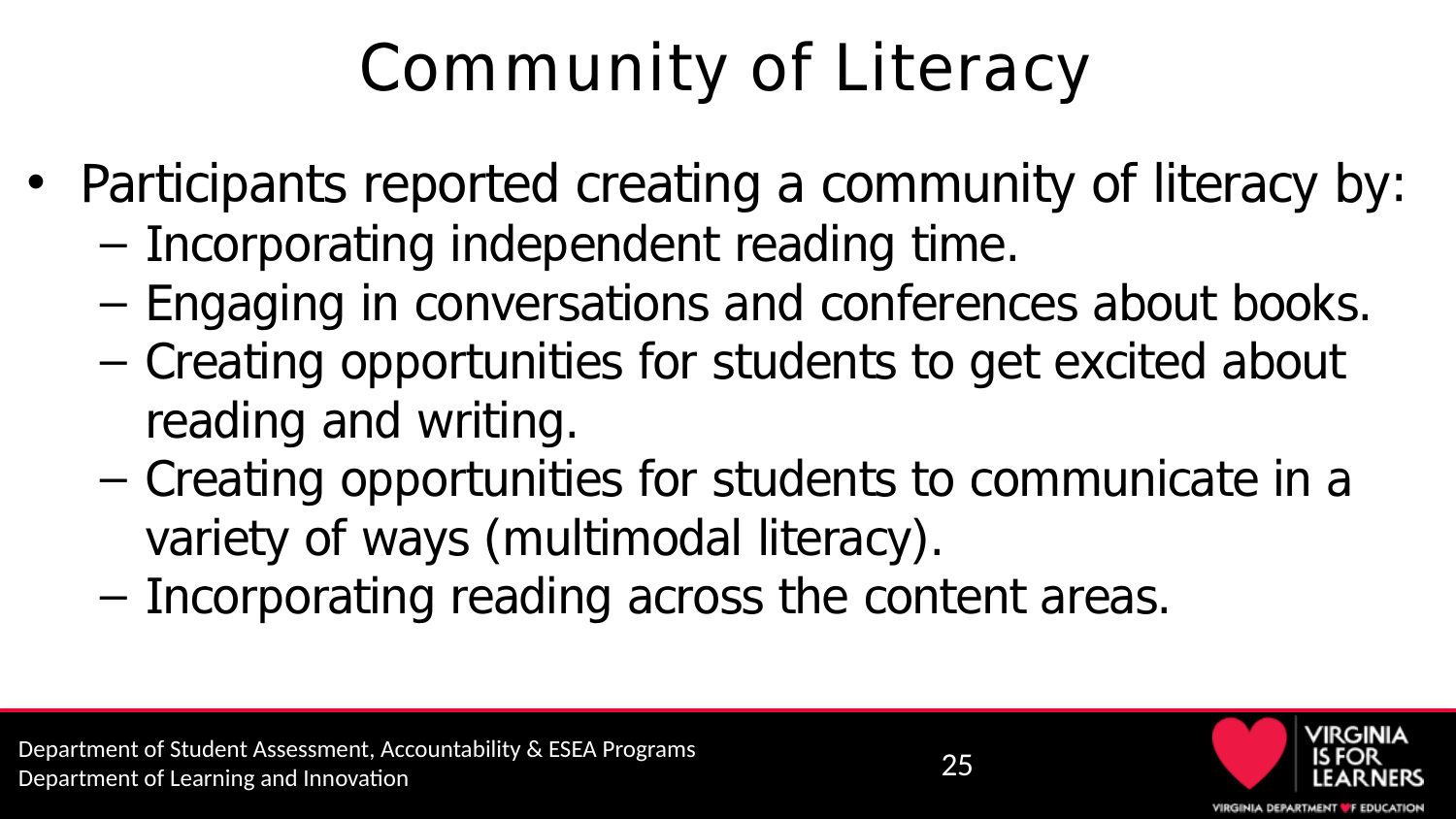

# Community of Literacy
Participants reported creating a community of literacy by:
Incorporating independent reading time.
Engaging in conversations and conferences about books.
Creating opportunities for students to get excited about reading and writing.
Creating opportunities for students to communicate in a variety of ways (multimodal literacy).
Incorporating reading across the content areas.